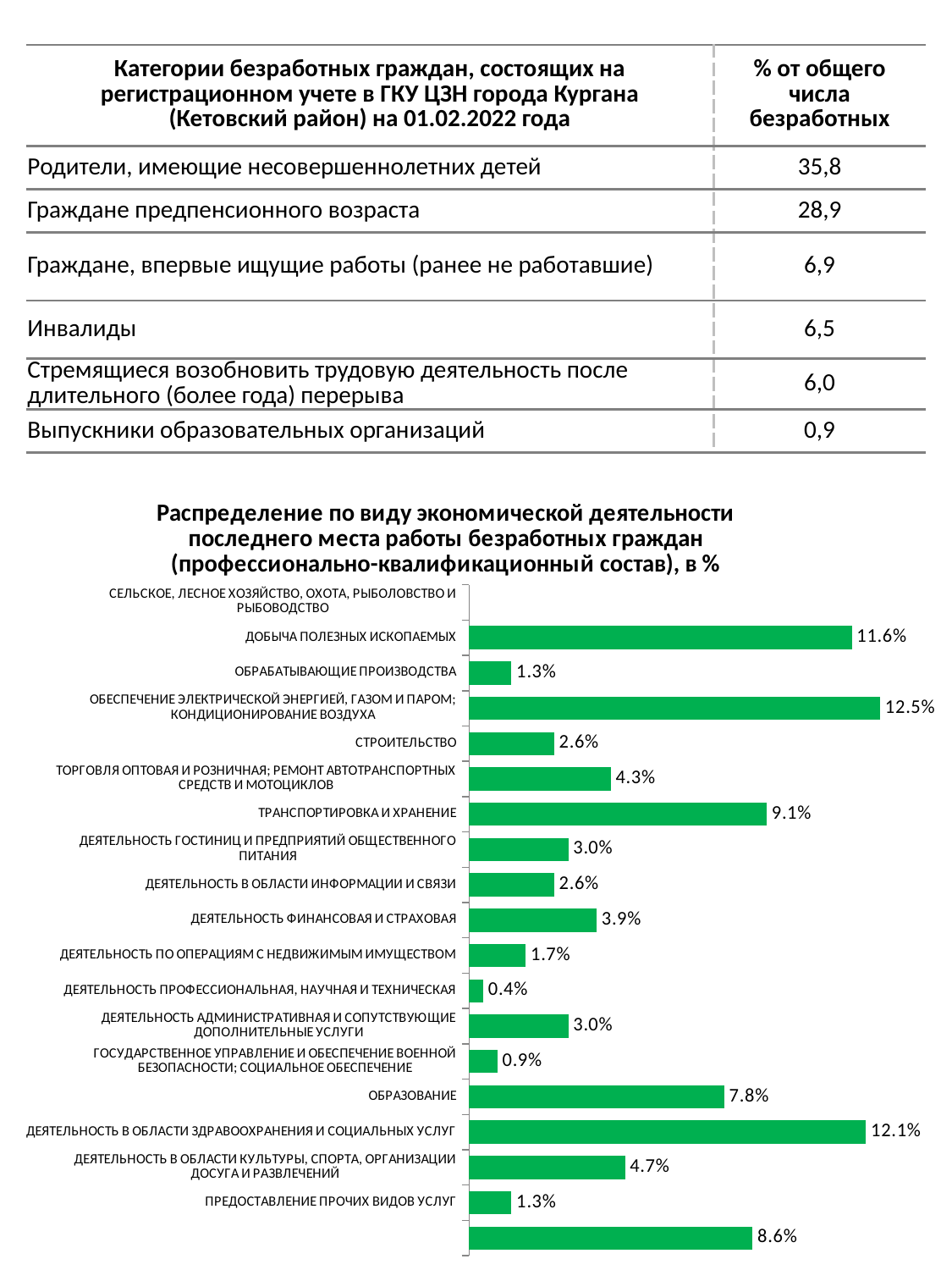

| Категории безработных граждан, состоящих на регистрационном учете в ГКУ ЦЗН города Кургана (Кетовский район) на 01.02.2022 года | % от общего числа безработных |
| --- | --- |
| Родители, имеющие несовершеннолетних детей | 35,8 |
| Граждане предпенсионного возраста | 28,9 |
| Граждане, впервые ищущие работы (ранее не работавшие) | 6,9 |
| Инвалиды | 6,5 |
| Стремящиеся возобновить трудовую деятельность после длительного (более года) перерыва | 6,0 |
| Выпускники образовательных организаций | 0,9 |

### Chart: Распределение по виду экономической деятельности последнего места работы безработных граждан (профессионально-квалификационный состав), в %

| Category |  |
|---|---|
| СЕЛЬСКОЕ, ЛЕСНОЕ ХОЗЯЙСТВО, ОХОТА, РЫБОЛОВСТВО И РЫБОВОДСТВО | None |
| ДОБЫЧА ПОЛЕЗНЫХ ИСКОПАЕМЫХ | 0.11637931034482758 |
| ОБРАБАТЫВАЮЩИЕ ПРОИЗВОДСТВА | 0.01293103448275862 |
| ОБЕСПЕЧЕНИЕ ЭЛЕКТРИЧЕСКОЙ ЭНЕРГИЕЙ, ГАЗОМ И ПАРОМ; КОНДИЦИОНИРОВАНИЕ ВОЗДУХА | 0.125 |
| СТРОИТЕЛЬСТВО | 0.02586206896551724 |
| ТОРГОВЛЯ ОПТОВАЯ И РОЗНИЧНАЯ; РЕМОНТ АВТОТРАНСПОРТНЫХ СРЕДСТВ И МОТОЦИКЛОВ | 0.04310344827586207 |
| ТРАНСПОРТИРОВКА И ХРАНЕНИЕ | 0.09051724137931035 |
| ДЕЯТЕЛЬНОСТЬ ГОСТИНИЦ И ПРЕДПРИЯТИЙ ОБЩЕСТВЕННОГО ПИТАНИЯ | 0.03017241379310345 |
| ДЕЯТЕЛЬНОСТЬ В ОБЛАСТИ ИНФОРМАЦИИ И СВЯЗИ | 0.02586206896551724 |
| ДЕЯТЕЛЬНОСТЬ ФИНАНСОВАЯ И СТРАХОВАЯ | 0.03879310344827586 |
| ДЕЯТЕЛЬНОСТЬ ПО ОПЕРАЦИЯМ С НЕДВИЖИМЫМ ИМУЩЕСТВОМ | 0.017241379310344827 |
| ДЕЯТЕЛЬНОСТЬ ПРОФЕССИОНАЛЬНАЯ, НАУЧНАЯ И ТЕХНИЧЕСКАЯ | 0.004310344827586207 |
| ДЕЯТЕЛЬНОСТЬ АДМИНИСТРАТИВНАЯ И СОПУТСТВУЮЩИЕ ДОПОЛНИТЕЛЬНЫЕ УСЛУГИ | 0.03017241379310345 |
| ГОСУДАРСТВЕННОЕ УПРАВЛЕНИЕ И ОБЕСПЕЧЕНИЕ ВОЕННОЙ БЕЗОПАСНОСТИ; СОЦИАЛЬНОЕ ОБЕСПЕЧЕНИЕ | 0.008620689655172414 |
| ОБРАЗОВАНИЕ | 0.07758620689655173 |
| ДЕЯТЕЛЬНОСТЬ В ОБЛАСТИ ЗДРАВООХРАНЕНИЯ И СОЦИАЛЬНЫХ УСЛУГ | 0.1206896551724138 |
| ДЕЯТЕЛЬНОСТЬ В ОБЛАСТИ КУЛЬТУРЫ, СПОРТА, ОРГАНИЗАЦИИ ДОСУГА И РАЗВЛЕЧЕНИЙ | 0.04741379310344827 |
| ПРЕДОСТАВЛЕНИЕ ПРОЧИХ ВИДОВ УСЛУГ | 0.01293103448275862 |